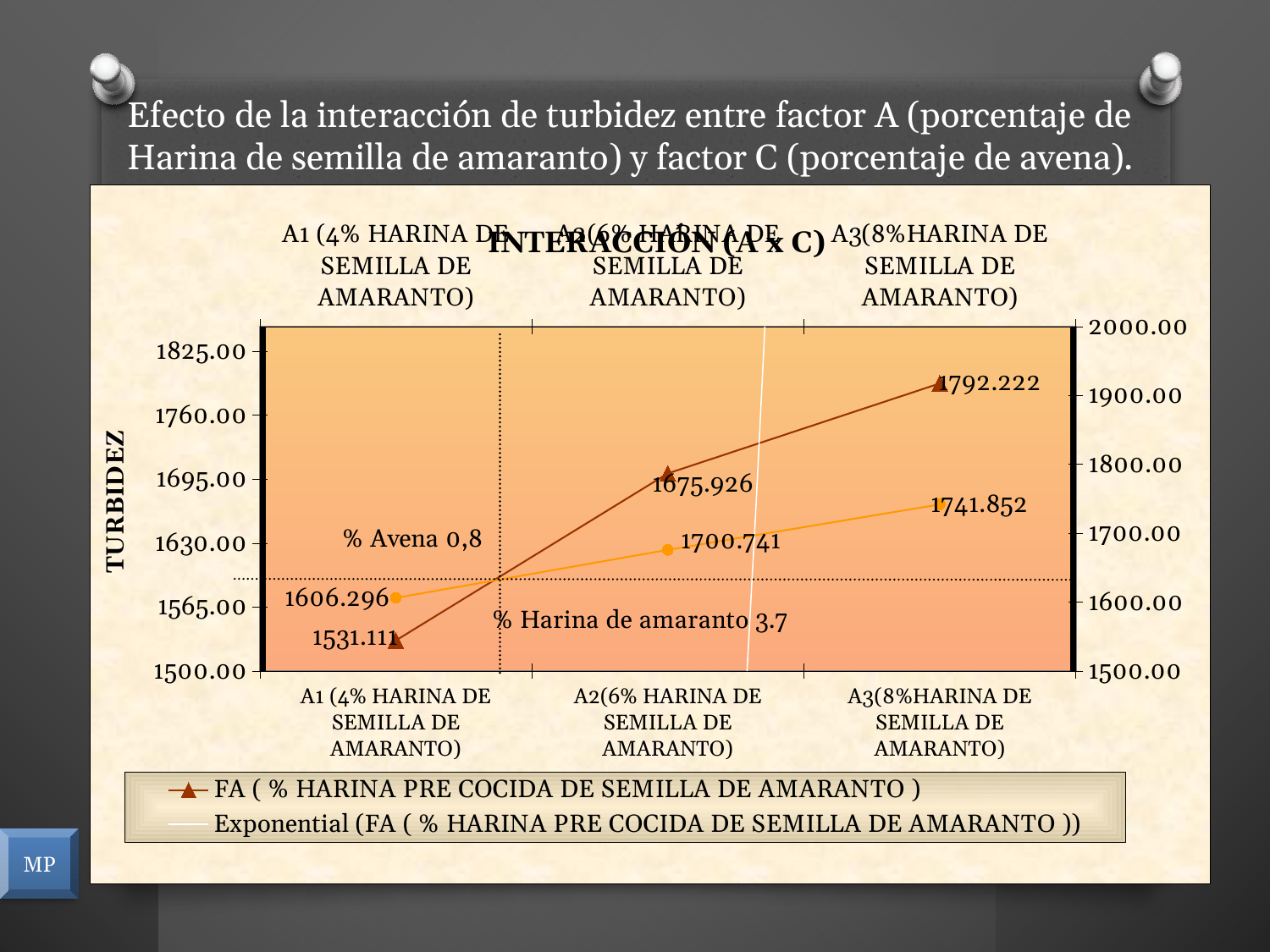

Efecto de la interacción de turbidez entre factor A (porcentaje de
Harina de semilla de amaranto) y factor C (porcentaje de avena).

### Chart: INTERACCIÓN (A x C)

| Category | FA ( % HARINA PRE COCIDA DE SEMILLA DE AMARANTO ) | FC (% DE AVENA) |
|---|---|---|
| A1 (4% HARINA DE SEMILLA DE AMARANTO) | 1531.1111111111109 | 1606.2962962962958 |
| A2(6% HARINA DE SEMILLA DE AMARANTO) | 1700.740740740741 | 1675.925925925926 |
| A3(8%HARINA DE SEMILLA DE AMARANTO) | 1792.2222222222222 | 1741.851851851852 |
MP